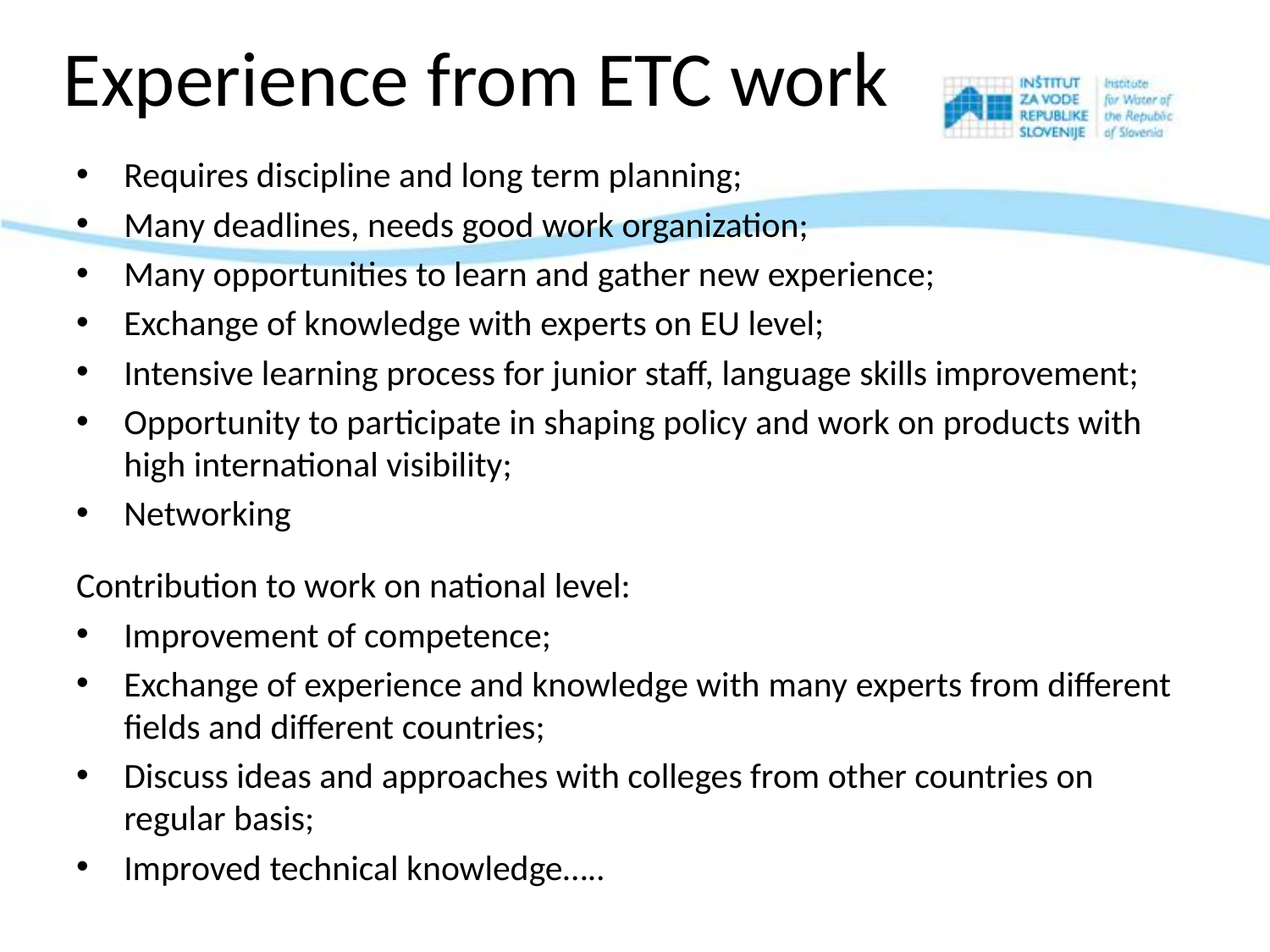

# Experience from ETC work
Requires discipline and long term planning;
Many deadlines, needs good work organization;
Many opportunities to learn and gather new experience;
Exchange of knowledge with experts on EU level;
Intensive learning process for junior staff, language skills improvement;
Opportunity to participate in shaping policy and work on products with high international visibility;
Networking

Contribution to work on national level:
Improvement of competence;
Exchange of experience and knowledge with many experts from different fields and different countries;
Discuss ideas and approaches with colleges from other countries on regular basis;
Improved technical knowledge…..